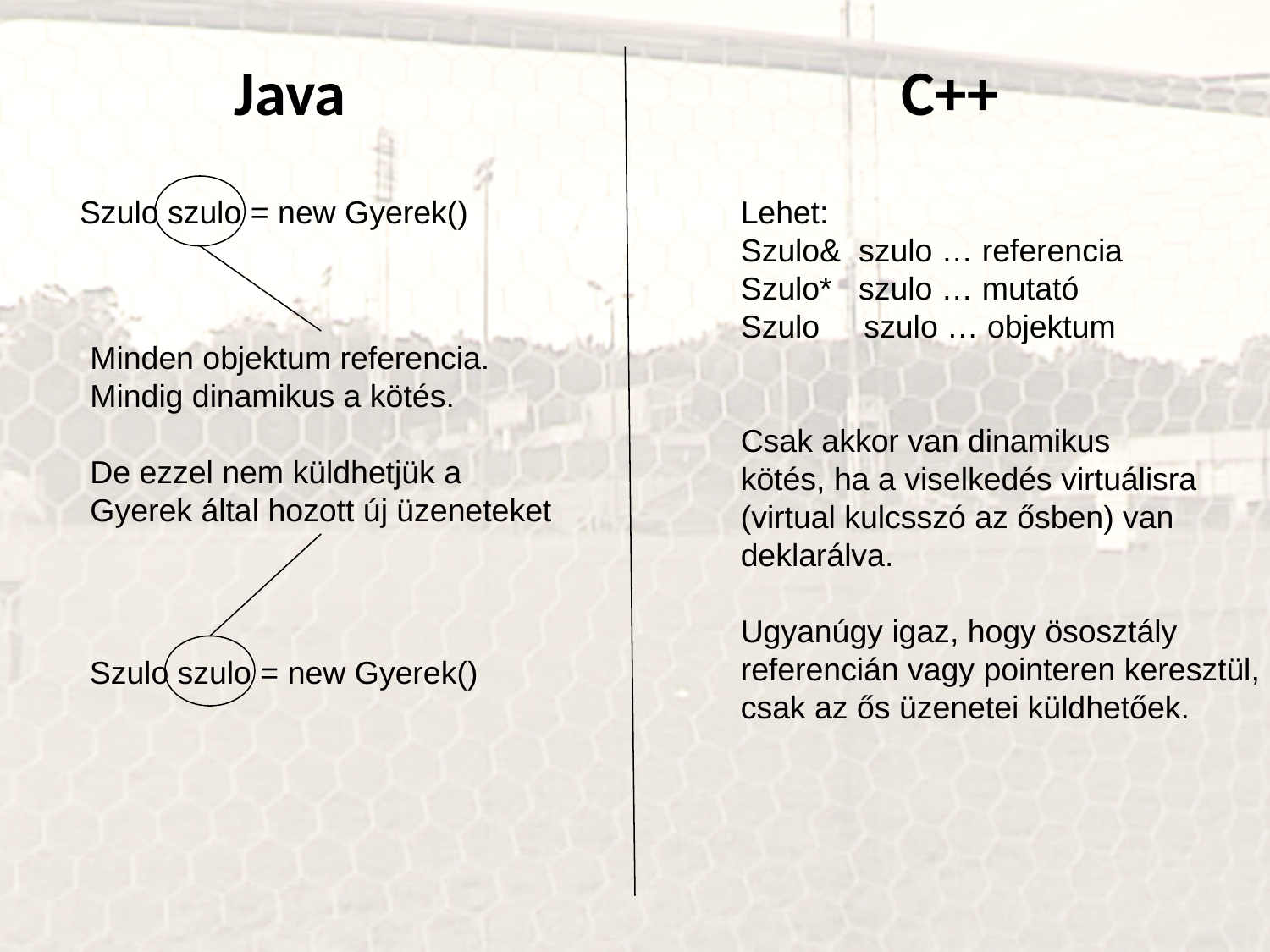

Java
C++

Szulo szulo = new Gyerek()
Lehet:
Szulo&  szulo … referencia
Szulo*   szulo … mutató
Szulo     szulo … objektum

Csak akkor van dinamikus
kötés, ha a viselkedés virtuálisra
(virtual kulcsszó az ősben) van
deklarálva.

Ugyanúgy igaz, hogy ösosztály
referencián vagy pointeren keresztül,
csak az ős üzenetei küldhetőek.

Minden objektum referencia.
Mindig dinamikus a kötés.

De ezzel nem küldhetjük a
Gyerek által hozott új üzeneteket

Szulo szulo = new Gyerek()